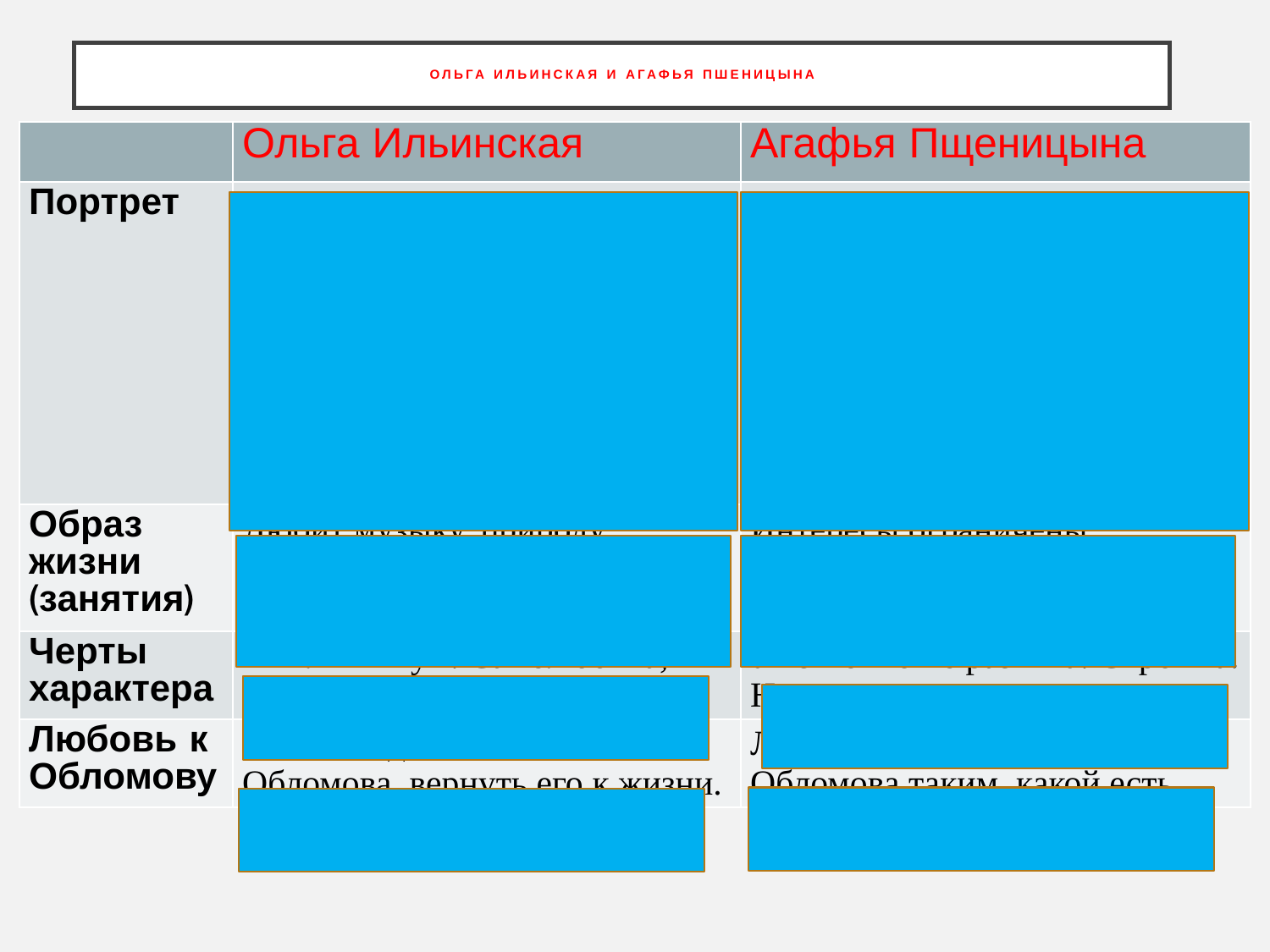

# Ольга Ильинская и Агафья Пшеницына
|  | Ольга Ильинская | Агафья Пщеницына |
| --- | --- | --- |
| Портрет | «артистически созданное существо», «если её обратить в статую, она была бы статуя грации и гармонии», «зоркий», «ничего не пропускающий» взгляд, в котором светилось «присутствие говорящей мысли». | «была очень бела и полна в лице, так что румянец, кажется, не мог пробиться сквозь щёки», «глаза серовато-простодушные, как и всё выражение лица», «руки белые, но жесткие, с выступающими наружу крупными узлами синих жил». |
| Образ жизни (занятия) | Любит музыку, природу. Испытывает жажду постоянной деятельности. Всё интересно. | Интересы ограничены домашним хозяйством. |
| Черты характера | Пытливый ум. Самолюбива, горда, властна. | Умственно не развита. Скромна. Неразговорчива. |
| Любовь к Обломову | Любовь –долг, хочет изменить Обломова, вернуть его к жизни. | Любовь-обожание. Принимает Обломова таким, какой есть. |